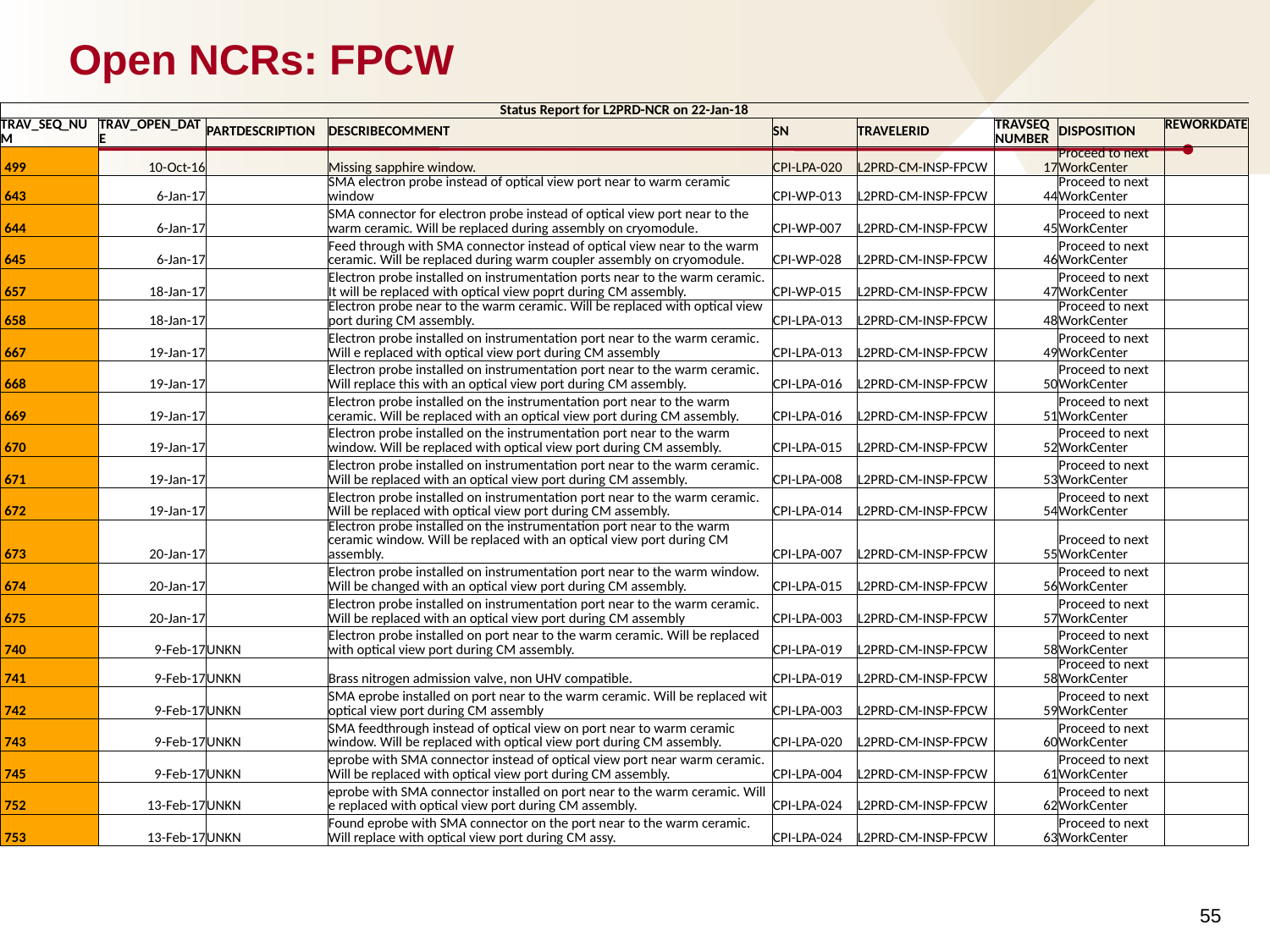

# Open NCRs: FPCW
| Status Report for L2PRD-NCR on 22-Jan-18 |  |  |  |  |  |  |  |  |
| --- | --- | --- | --- | --- | --- | --- | --- | --- |
| TRAV\_SEQ\_NUM | TRAV\_OPEN\_DATE | PARTDESCRIPTION | DESCRIBECOMMENT | SN | TRAVELERID | TRAVSEQNUMBER | DISPOSITION | REWORKDATE |
| 499 | 10-Oct-16 |  | Missing sapphire window. | CPI-LPA-020 | L2PRD-CM-INSP-FPCW | 17 | Proceed to next WorkCenter |  |
| 643 | 6-Jan-17 |  | SMA electron probe instead of optical view port near to warm ceramic window | CPI-WP-013 | L2PRD-CM-INSP-FPCW | 44 | Proceed to next WorkCenter |  |
| 644 | 6-Jan-17 |  | SMA connector for electron probe instead of optical view port near to the warm ceramic. Will be replaced during assembly on cryomodule. | CPI-WP-007 | L2PRD-CM-INSP-FPCW | 45 | Proceed to next WorkCenter |  |
| 645 | 6-Jan-17 |  | Feed through with SMA connector instead of optical view near to the warm ceramic. Will be replaced during warm coupler assembly on cryomodule. | CPI-WP-028 | L2PRD-CM-INSP-FPCW | 46 | Proceed to next WorkCenter |  |
| 657 | 18-Jan-17 |  | Electron probe installed on instrumentation ports near to the warm ceramic. It will be replaced with optical view poprt during CM assembly. | CPI-WP-015 | L2PRD-CM-INSP-FPCW | 47 | Proceed to next WorkCenter |  |
| 658 | 18-Jan-17 |  | Electron probe near to the warm ceramic. Will be replaced with optical view port during CM assembly. | CPI-LPA-013 | L2PRD-CM-INSP-FPCW | 48 | Proceed to next WorkCenter |  |
| 667 | 19-Jan-17 |  | Electron probe installed on instrumentation port near to the warm ceramic. Will e replaced with optical view port during CM assembly | CPI-LPA-013 | L2PRD-CM-INSP-FPCW | 49 | Proceed to next WorkCenter |  |
| 668 | 19-Jan-17 |  | Electron probe installed on instrumentation port near to the warm ceramic. Will replace this with an optical view port during CM assembly. | CPI-LPA-016 | L2PRD-CM-INSP-FPCW | 50 | Proceed to next WorkCenter |  |
| 669 | 19-Jan-17 |  | Electron probe installed on the instrumentation port near to the warm ceramic. Will be replaced with an optical view port during CM assembly. | CPI-LPA-016 | L2PRD-CM-INSP-FPCW | 51 | Proceed to next WorkCenter |  |
| 670 | 19-Jan-17 |  | Electron probe installed on the instrumentation port near to the warm window. Will be replaced with optical view port during CM assembly. | CPI-LPA-015 | L2PRD-CM-INSP-FPCW | 52 | Proceed to next WorkCenter |  |
| 671 | 19-Jan-17 |  | Electron probe installed on instrumentation port near to the warm ceramic. Will be replaced with an optical view port during CM assembly. | CPI-LPA-008 | L2PRD-CM-INSP-FPCW | 53 | Proceed to next WorkCenter |  |
| 672 | 19-Jan-17 |  | Electron probe installed on instrumentation port near to the warm ceramic. Will be replaced with optical view port during CM assembly. | CPI-LPA-014 | L2PRD-CM-INSP-FPCW | 54 | Proceed to next WorkCenter |  |
| 673 | 20-Jan-17 |  | Electron probe installed on the instrumentation port near to the warm ceramic window. Will be replaced with an optical view port during CM assembly. | CPI-LPA-007 | L2PRD-CM-INSP-FPCW | 55 | Proceed to next WorkCenter |  |
| 674 | 20-Jan-17 |  | Electron probe installed on instrumentation port near to the warm window. Will be changed with an optical view port during CM assembly. | CPI-LPA-015 | L2PRD-CM-INSP-FPCW | 56 | Proceed to next WorkCenter |  |
| 675 | 20-Jan-17 |  | Electron probe installed on instrumentation port near to the warm ceramic. Will be replaced with an optical view port during CM assembly | CPI-LPA-003 | L2PRD-CM-INSP-FPCW | 57 | Proceed to next WorkCenter |  |
| 740 | 9-Feb-17 | UNKN | Electron probe installed on port near to the warm ceramic. Will be replaced with optical view port during CM assembly. | CPI-LPA-019 | L2PRD-CM-INSP-FPCW | 58 | Proceed to next WorkCenter |  |
| 741 | 9-Feb-17 | UNKN | Brass nitrogen admission valve, non UHV compatible. | CPI-LPA-019 | L2PRD-CM-INSP-FPCW | 58 | Proceed to next WorkCenter |  |
| 742 | 9-Feb-17 | UNKN | SMA eprobe installed on port near to the warm ceramic. Will be replaced wit optical view port during CM assembly | CPI-LPA-003 | L2PRD-CM-INSP-FPCW | 59 | Proceed to next WorkCenter |  |
| 743 | 9-Feb-17 | UNKN | SMA feedthrough instead of optical view on port near to warm ceramic window. Will be replaced with optical view port during CM assembly. | CPI-LPA-020 | L2PRD-CM-INSP-FPCW | 60 | Proceed to next WorkCenter |  |
| 745 | 9-Feb-17 | UNKN | eprobe with SMA connector instead of optical view port near warm ceramic. Will be replaced with optical view port during CM assembly. | CPI-LPA-004 | L2PRD-CM-INSP-FPCW | 61 | Proceed to next WorkCenter |  |
| 752 | 13-Feb-17 | UNKN | eprobe with SMA connector installed on port near to the warm ceramic. Will e replaced with optical view port during CM assembly. | CPI-LPA-024 | L2PRD-CM-INSP-FPCW | 62 | Proceed to next WorkCenter |  |
| 753 | 13-Feb-17 | UNKN | Found eprobe with SMA connector on the port near to the warm ceramic. Will replace with optical view port during CM assy. | CPI-LPA-024 | L2PRD-CM-INSP-FPCW | 63 | Proceed to next WorkCenter |  |
55